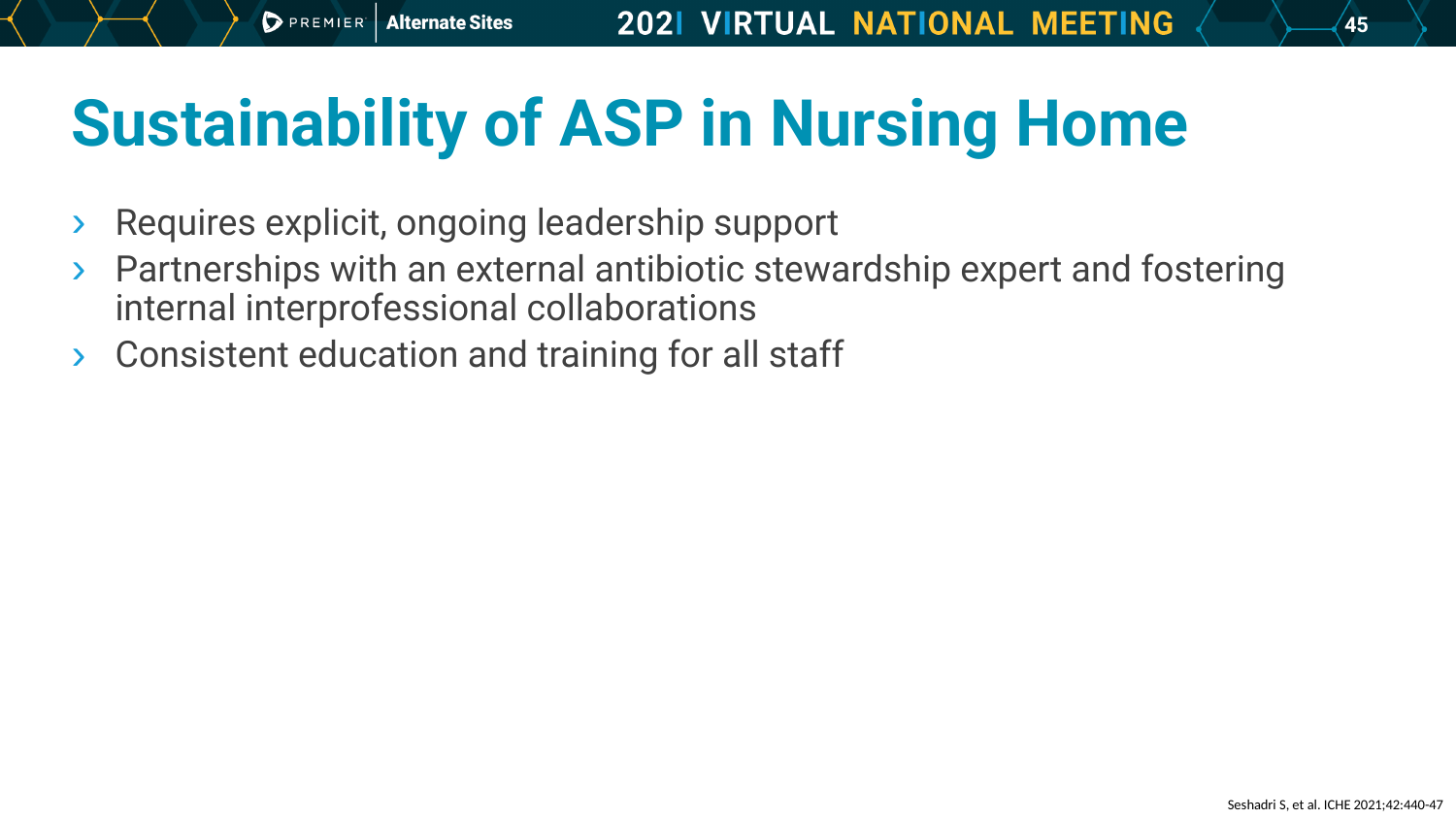

45
# Sustainability of ASP in Nursing Home
Requires explicit, ongoing leadership support
Partnerships with an external antibiotic stewardship expert and fostering internal interprofessional collaborations
Consistent education and training for all staff
Seshadri S, et al. ICHE 2021;42:440-47